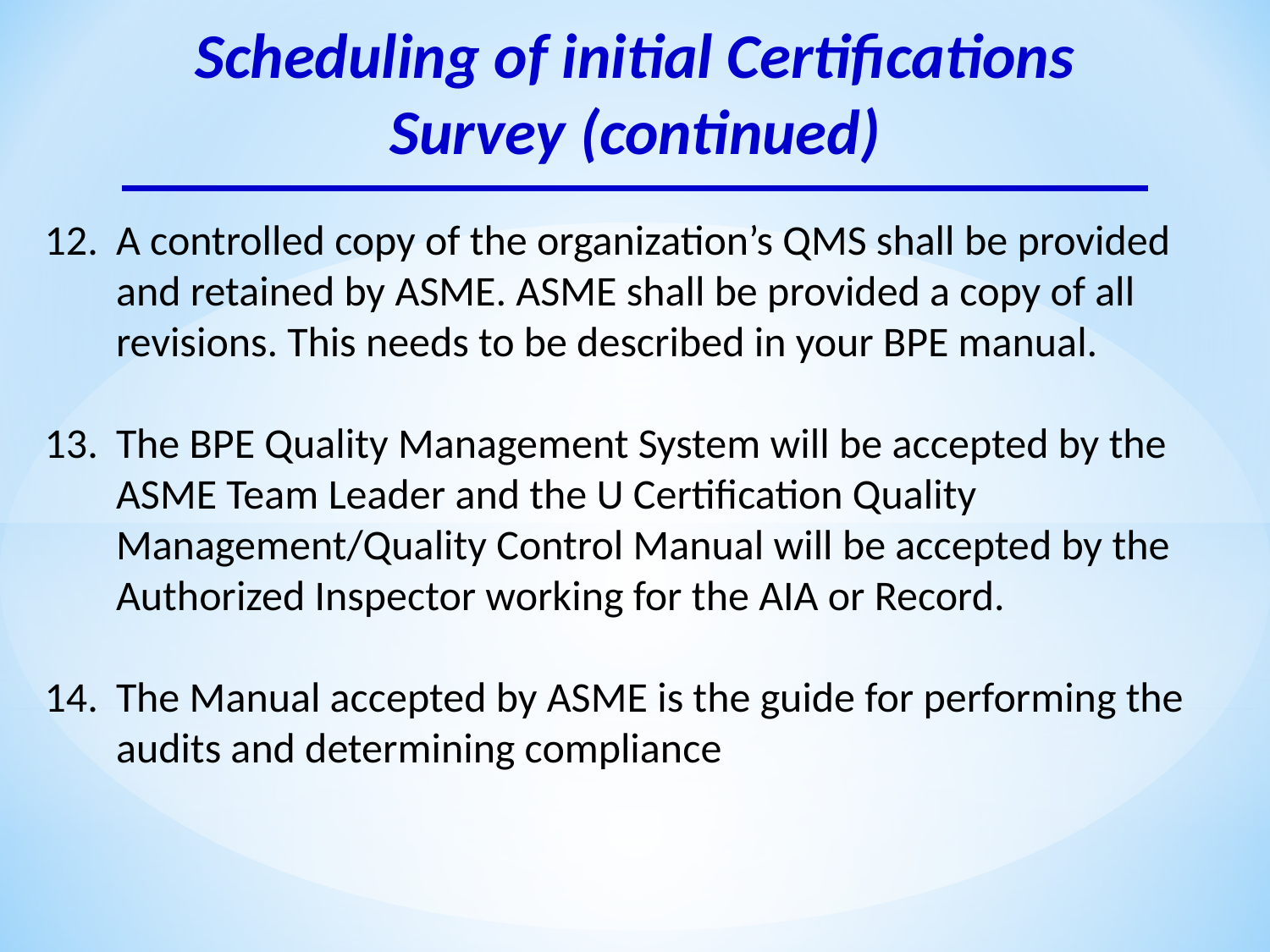

Scheduling of initial Certifications Survey (continued)
A controlled copy of the organization’s QMS shall be provided and retained by ASME. ASME shall be provided a copy of all revisions. This needs to be described in your BPE manual.

The BPE Quality Management System will be accepted by the ASME Team Leader and the U Certification Quality Management/Quality Control Manual will be accepted by the Authorized Inspector working for the AIA or Record.

The Manual accepted by ASME is the guide for performing the audits and determining compliance